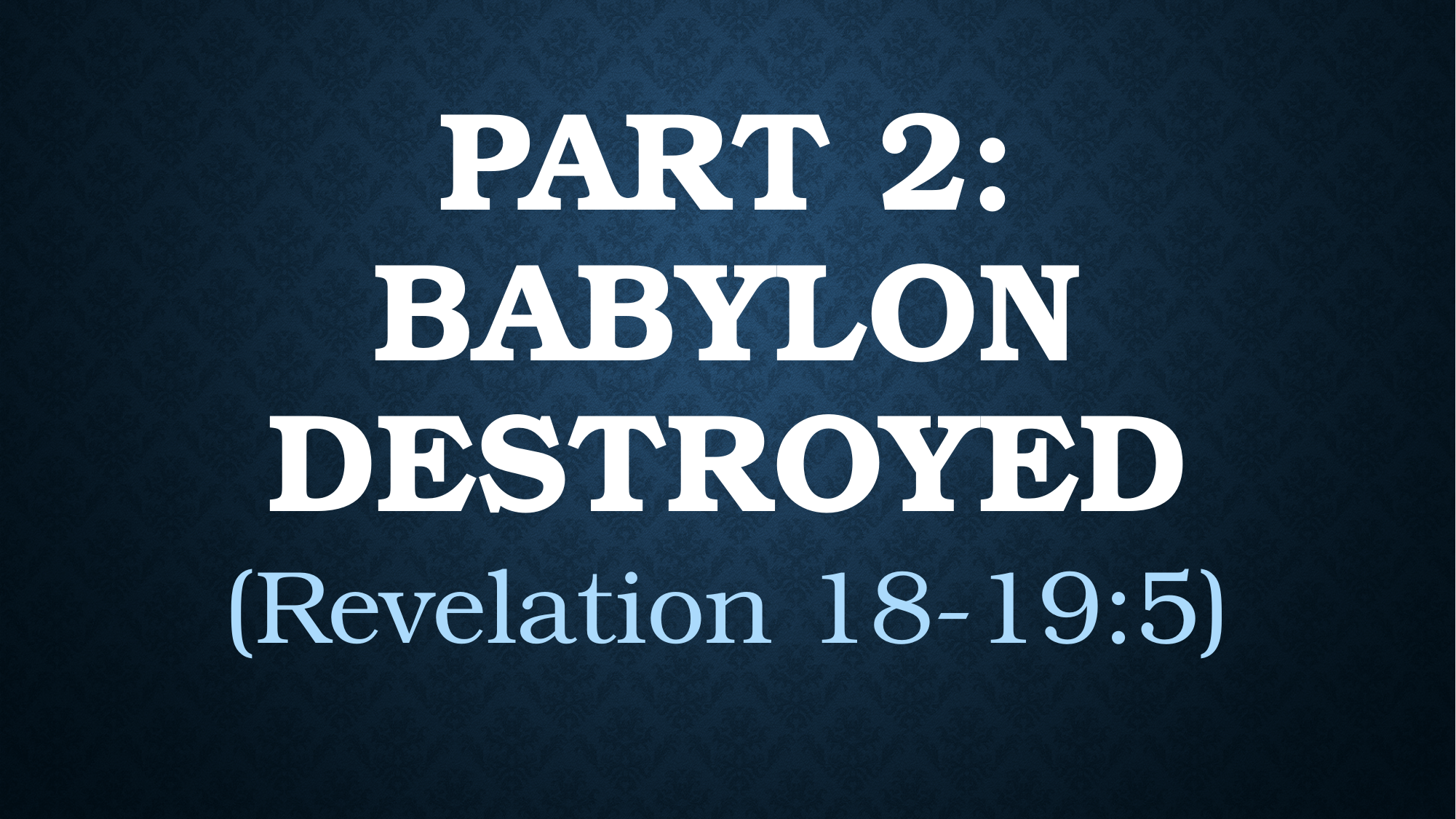

# Part 2: BABYLON destroyed
(Revelation 18-19:5)